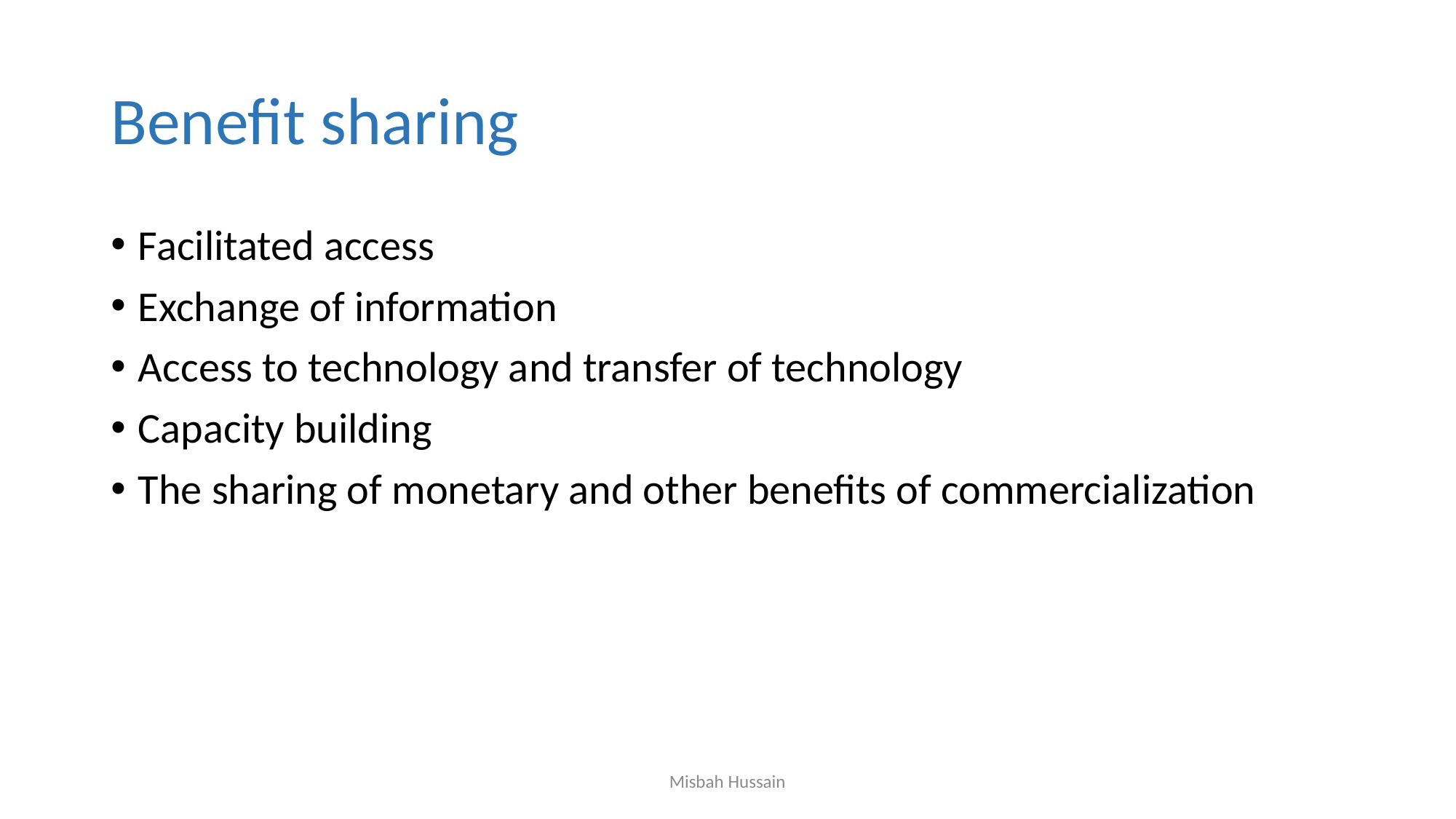

# Benefit sharing
Facilitated access
Exchange of information
Access to technology and transfer of technology
Capacity building
The sharing of monetary and other benefits of commercialization
Misbah Hussain